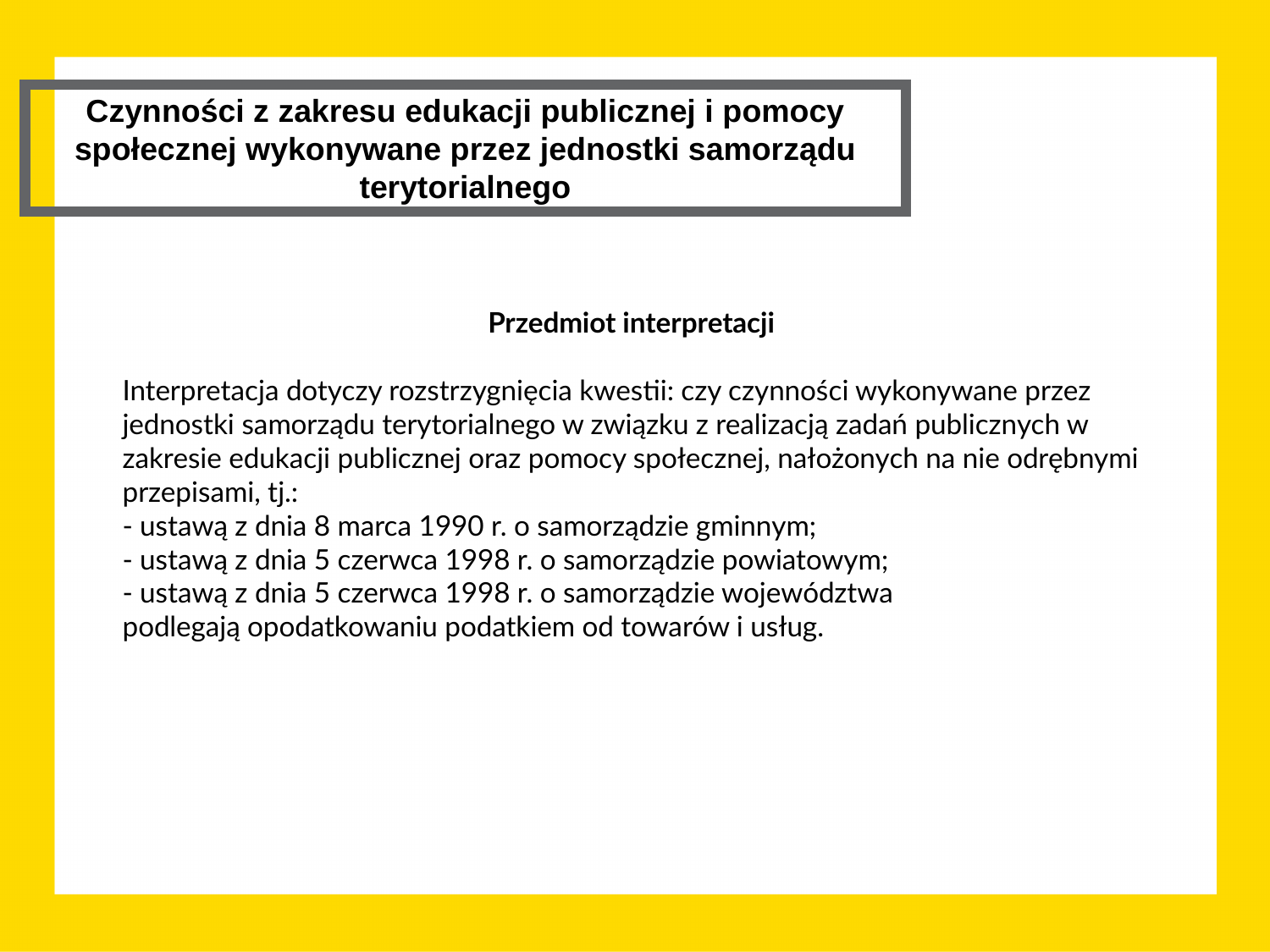

Czynności z zakresu edukacji publicznej i pomocy społecznej wykonywane przez jednostki samorządu terytorialnego
Przedmiot interpretacji

Interpretacja dotyczy rozstrzygnięcia kwestii: czy czynności wykonywane przez jednostki samorządu terytorialnego w związku z realizacją zadań publicznych w zakresie edukacji publicznej oraz pomocy społecznej, nałożonych na nie odrębnymi przepisami, tj.:
- ustawą z dnia 8 marca 1990 r. o samorządzie gminnym;
- ustawą z dnia 5 czerwca 1998 r. o samorządzie powiatowym;
- ustawą z dnia 5 czerwca 1998 r. o samorządzie województwa
podlegają opodatkowaniu podatkiem od towarów i usług.